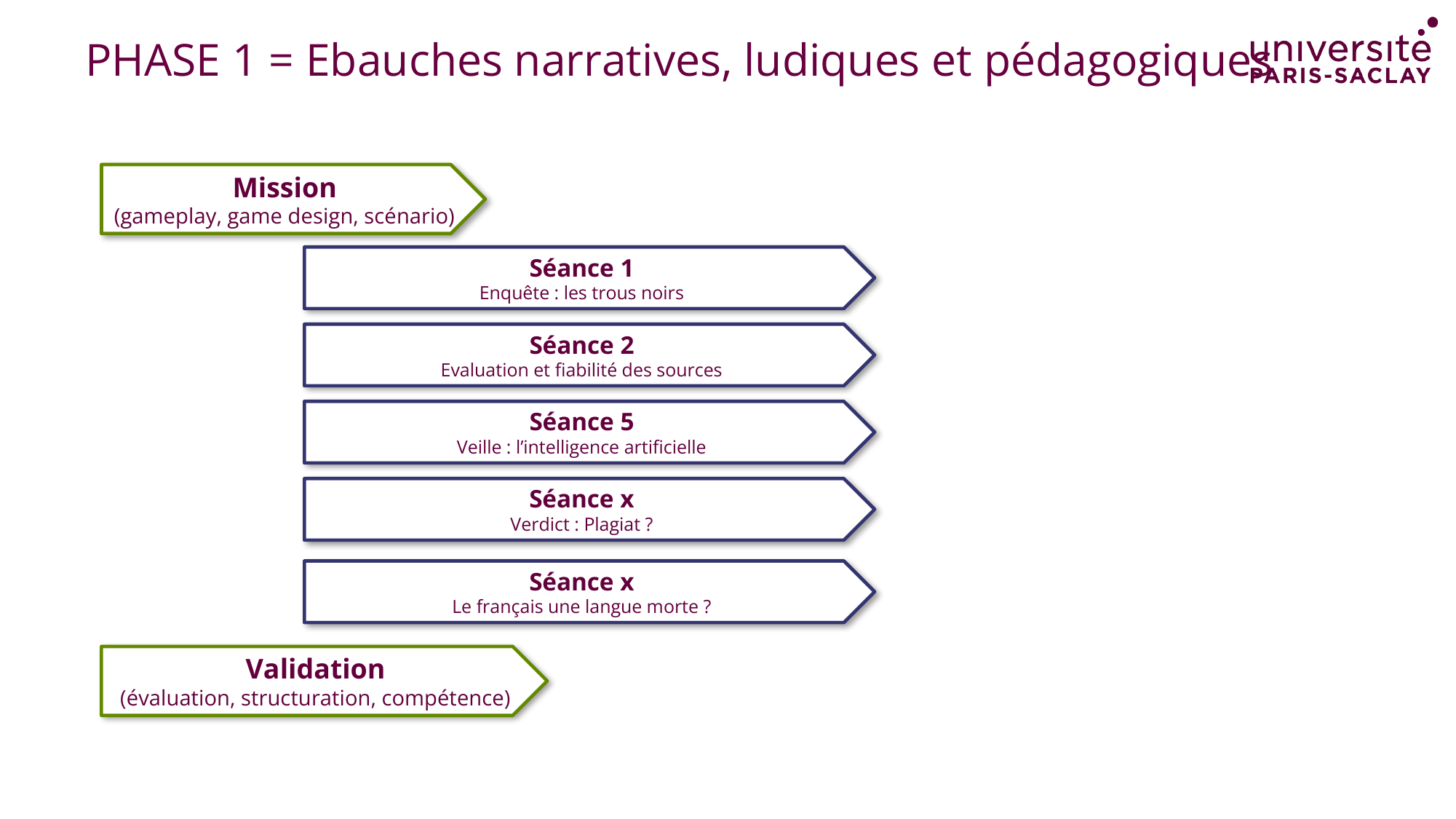

# PHASE 1 = Ebauches narratives, ludiques et pédagogiques
Mission
(gameplay, game design, scénario)
Séance 1
Enquête : les trous noirs
Séance 2
Evaluation et fiabilité des sources
Séance 5
Veille : l’intelligence artificielle
Séance x
Verdict : Plagiat ?
Séance x
Le français une langue morte ?
Validation
(évaluation, structuration, compétence)